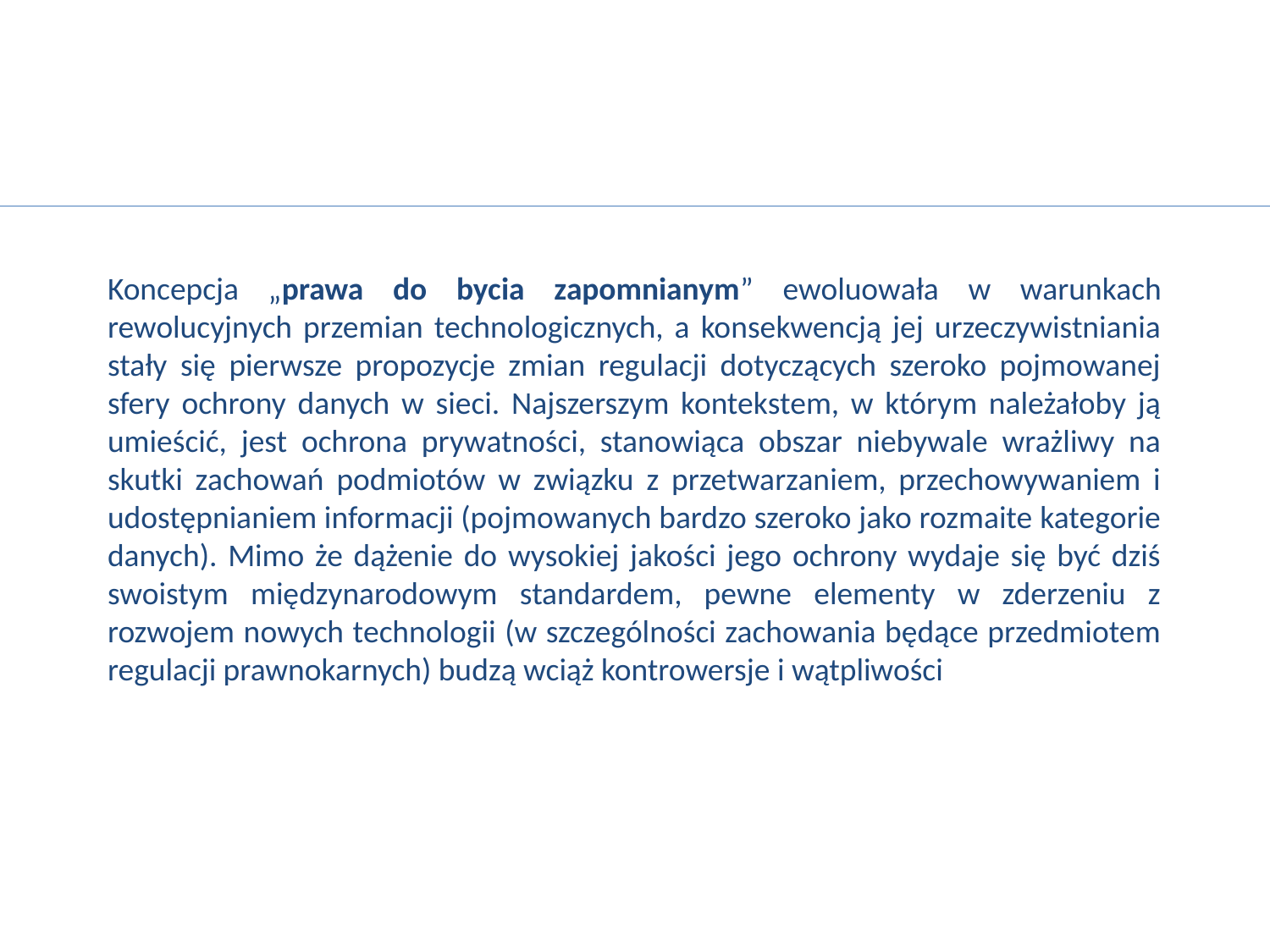

# Koncepcja „prawa do bycia zapomnianym” ewoluowała w warunkach rewolucyjnych przemian technologicznych, a konsekwencją jej urzeczywistniania stały się pierwsze propozycje zmian regulacji dotyczących szeroko pojmowanej sfery ochrony danych w sieci. Najszerszym kontekstem, w którym należałoby ją umieścić, jest ochrona prywatności, stanowiąca obszar niebywale wrażliwy na skutki zachowań podmiotów w związku z przetwarzaniem, przechowywaniem i udostępnianiem informacji (pojmowanych bardzo szeroko jako rozmaite kategorie danych). Mimo że dążenie do wysokiej jakości jego ochrony wydaje się być dziś swoistym międzynarodowym standardem, pewne elementy w zderzeniu z rozwojem nowych technologii (w szczególności zachowania będące przedmiotem regulacji prawnokarnych) budzą wciąż kontrowersje i wątpliwości